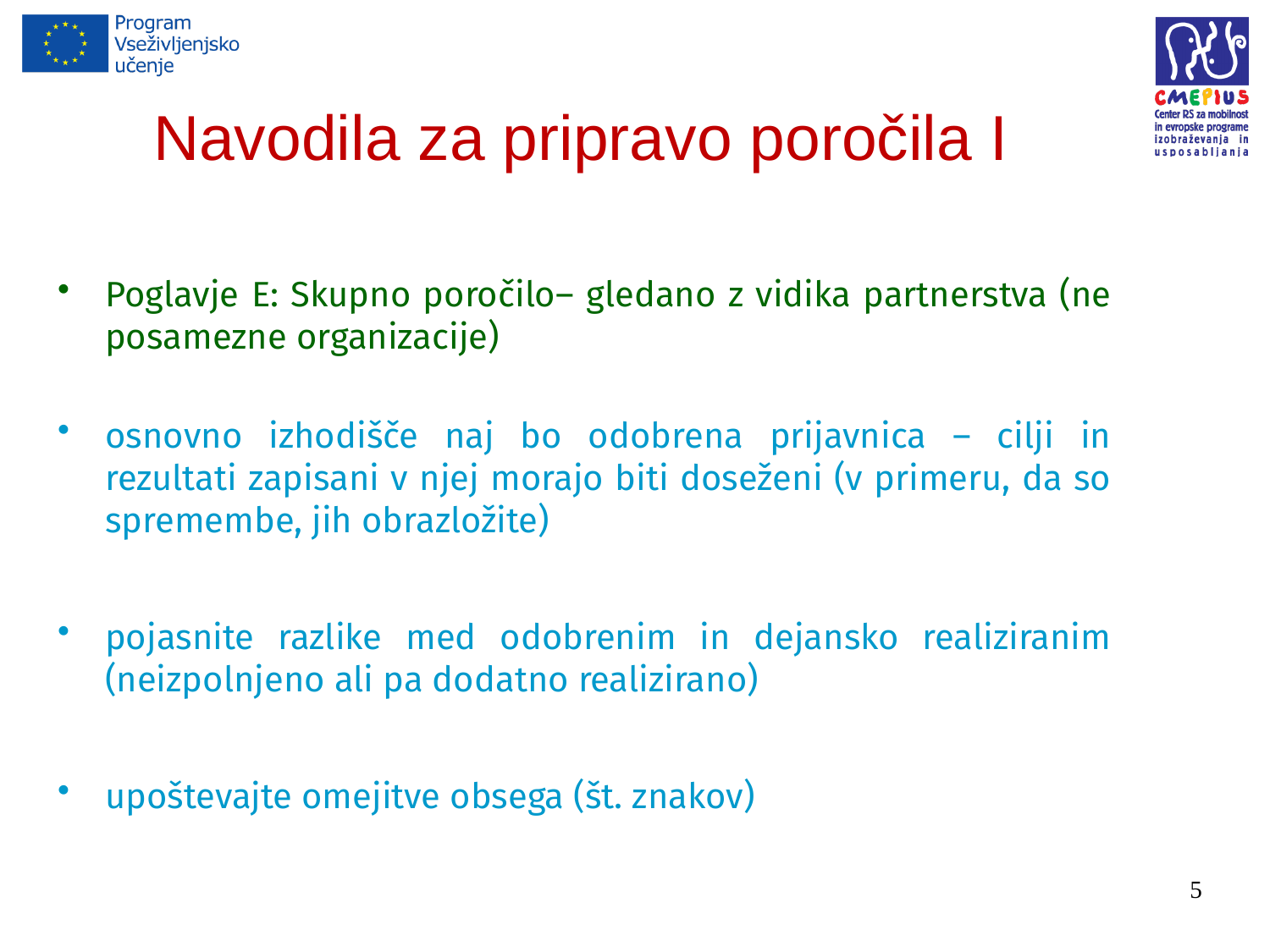

# Navodila za pripravo poročila I

Poglavje E: Skupno poročilo– gledano z vidika partnerstva (ne posamezne organizacije)

osnovno izhodišče naj bo odobrena prijavnica – cilji in rezultati zapisani v njej morajo biti doseženi (v primeru, da so spremembe, jih obrazložite)

pojasnite razlike med odobrenim in dejansko realiziranim (neizpolnjeno ali pa dodatno realizirano)

upoštevajte omejitve obsega (št. znakov)
5